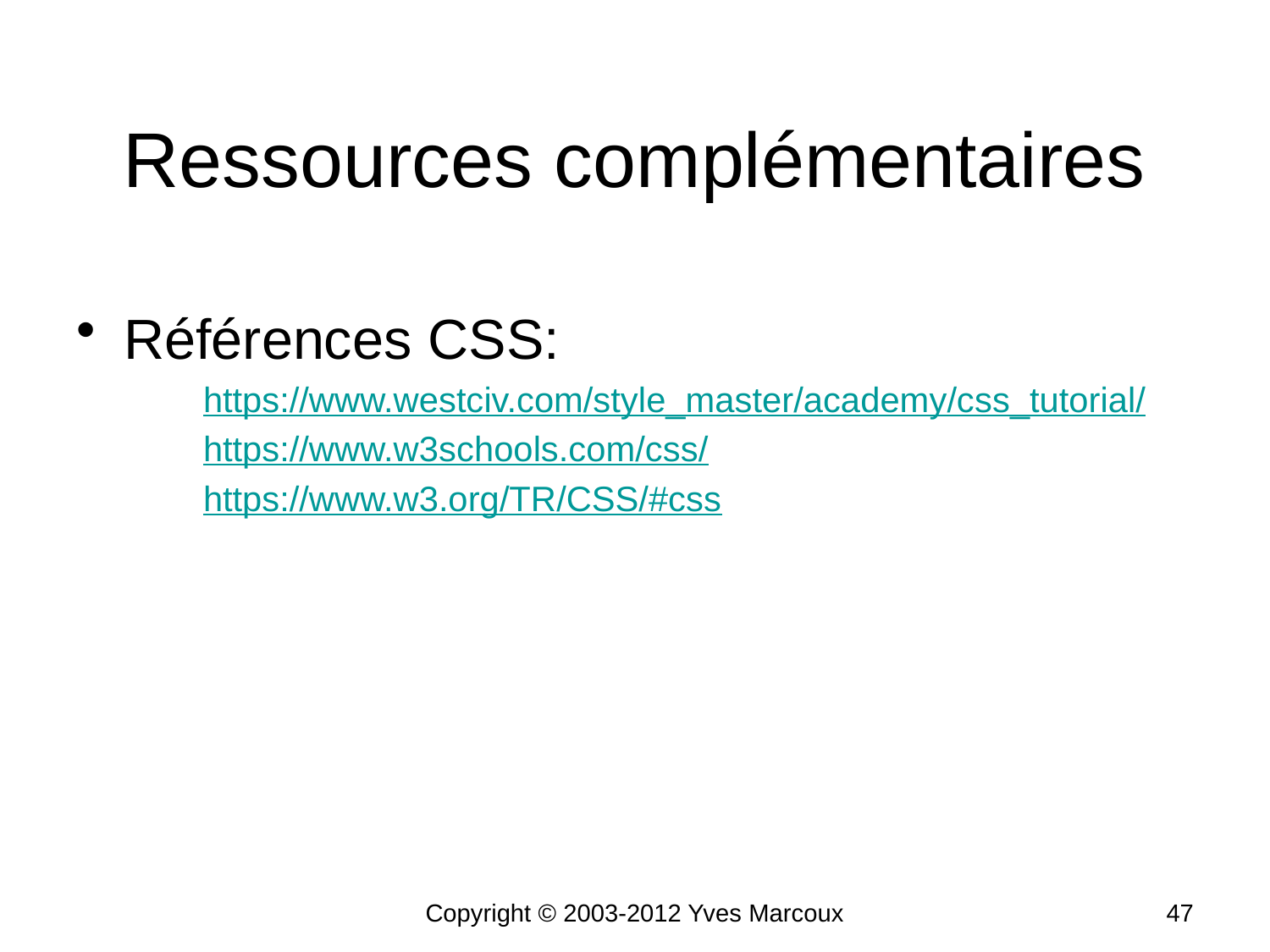

# Ressources complémentaires
Références CSS:
https://www.westciv.com/style_master/academy/css_tutorial/
https://www.w3schools.com/css/
https://www.w3.org/TR/CSS/#css
Copyright © 2003-2012 Yves Marcoux
47